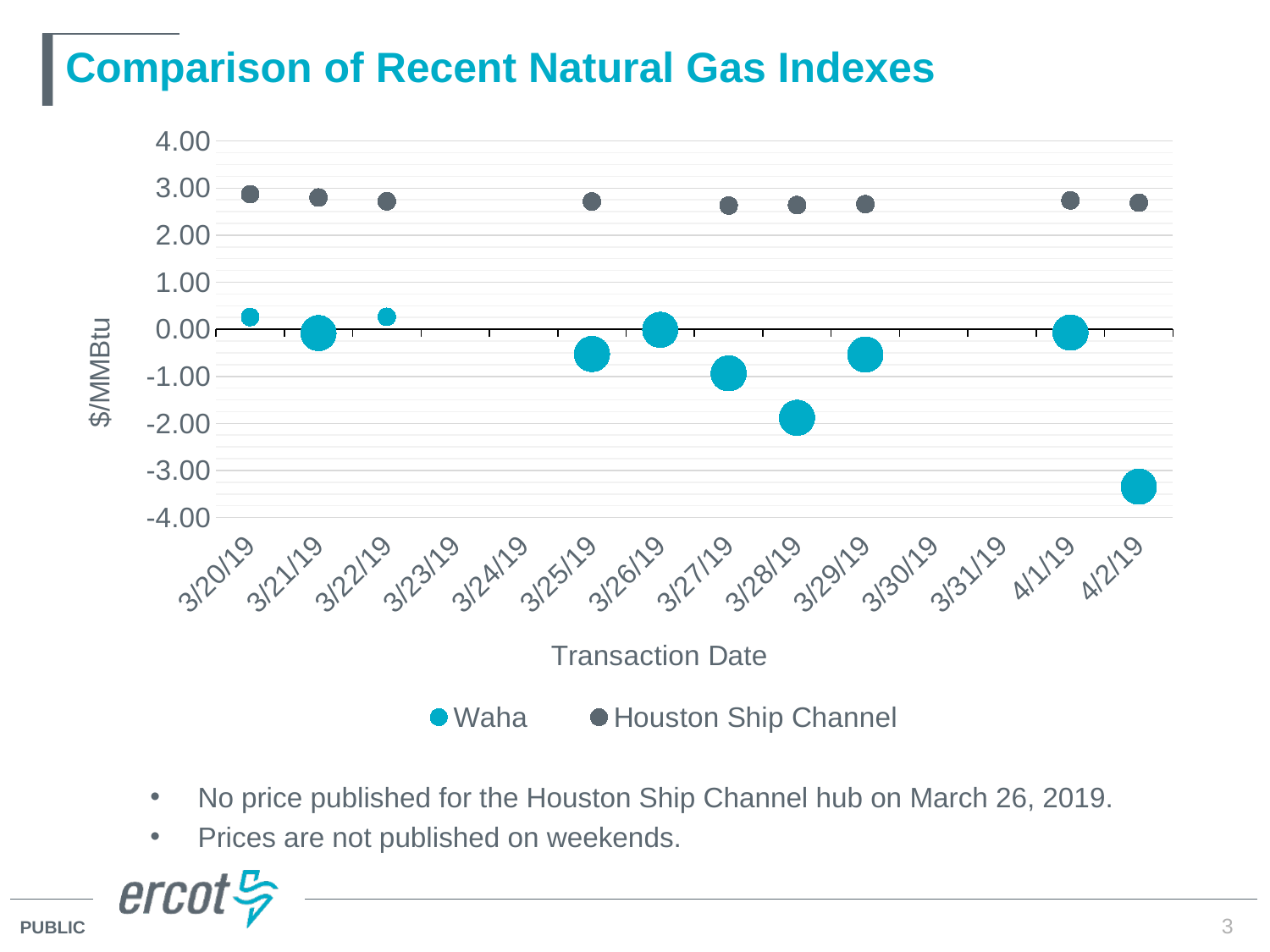

# Comparison of Recent Natural Gas Indexes

### Chart

| Category |  |  |
|---|---|---|
| 43557 | -3.345 | 2.69 |
| 43556 | -0.07 | 2.74 |
| 43553 | -0.535 | 2.66 |
| 43552 | -1.88 | 2.64 |
| 43551 | -0.935 | 2.63 |
| 43550 | -0.01 | None |
| 43549 | -0.525 | 2.715 |
| 43546 | 0.265 | 2.72 |
| 43545 | -0.08 | 2.8 |
| 43544 | 0.26 | 2.87 |
No price published for the Houston Ship Channel hub on March 26, 2019.
Prices are not published on weekends.

3